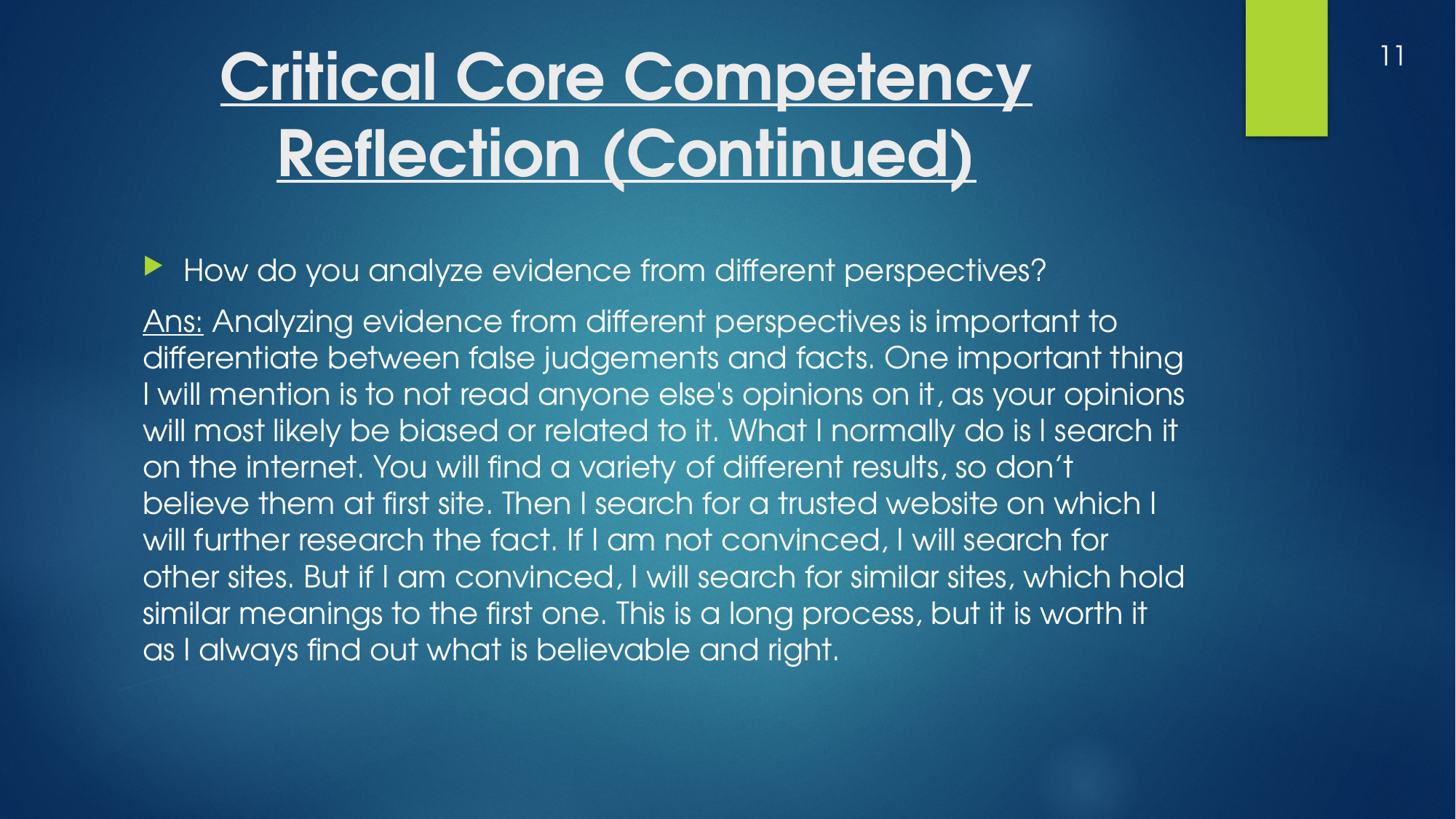

# Critical Core Competency Reflection (Continued)
11
How do you analyze evidence from different perspectives?
Ans: Analyzing evidence from different perspectives is important to differentiate between false judgements and facts. One important thing I will mention is to not read anyone else's opinions on it, as your opinions will most likely be biased or related to it. What I normally do is I search it on the internet. You will find a variety of different results, so don’t believe them at first site. Then I search for a trusted website on which I will further research the fact. If I am not convinced, I will search for other sites. But if I am convinced, I will search for similar sites, which hold similar meanings to the first one. This is a long process, but it is worth it as I always find out what is believable and right.